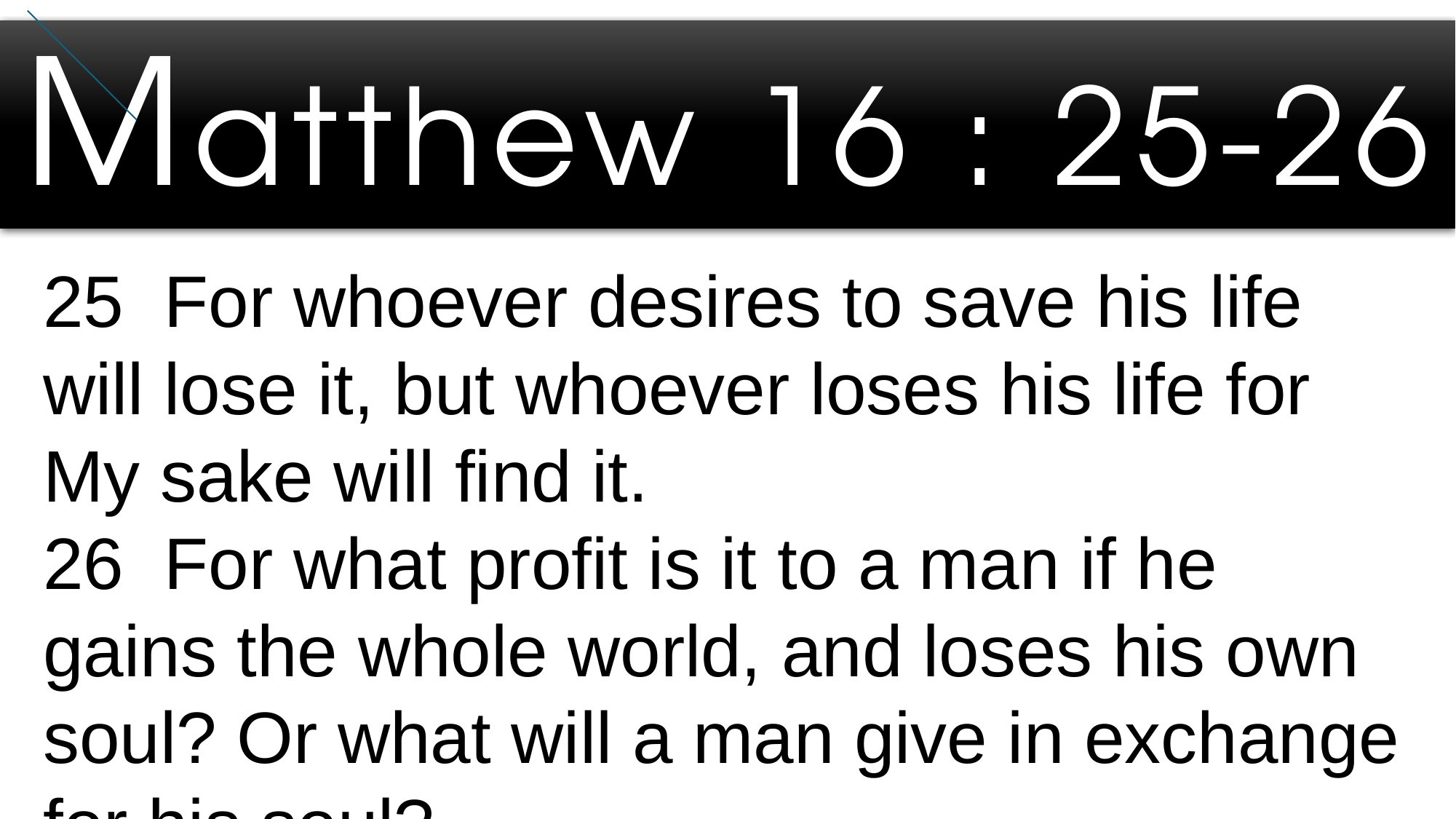

# Matthew 16 : 25-26
25  For whoever desires to save his life will lose it, but whoever loses his life for My sake will find it.
26  For what profit is it to a man if he gains the whole world, and loses his own soul? Or what will a man give in exchange for his soul?